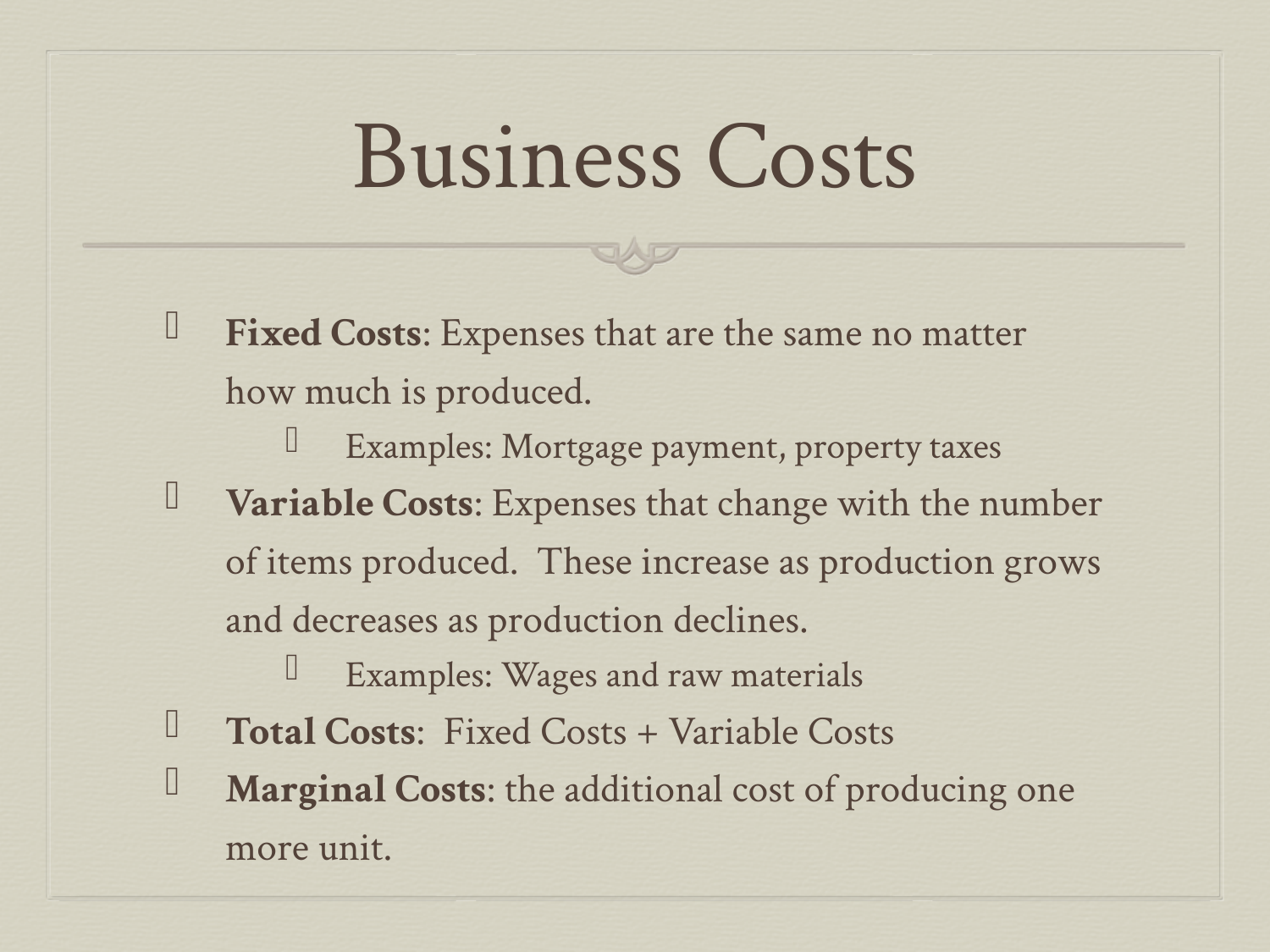

# Business Costs
Fixed Costs: Expenses that are the same no matter how much is produced.
Examples: Mortgage payment, property taxes
Variable Costs: Expenses that change with the number of items produced.  These increase as production grows and decreases as production declines.
Examples: Wages and raw materials
Total Costs:  Fixed Costs + Variable Costs
Marginal Costs: the additional cost of producing one more unit.